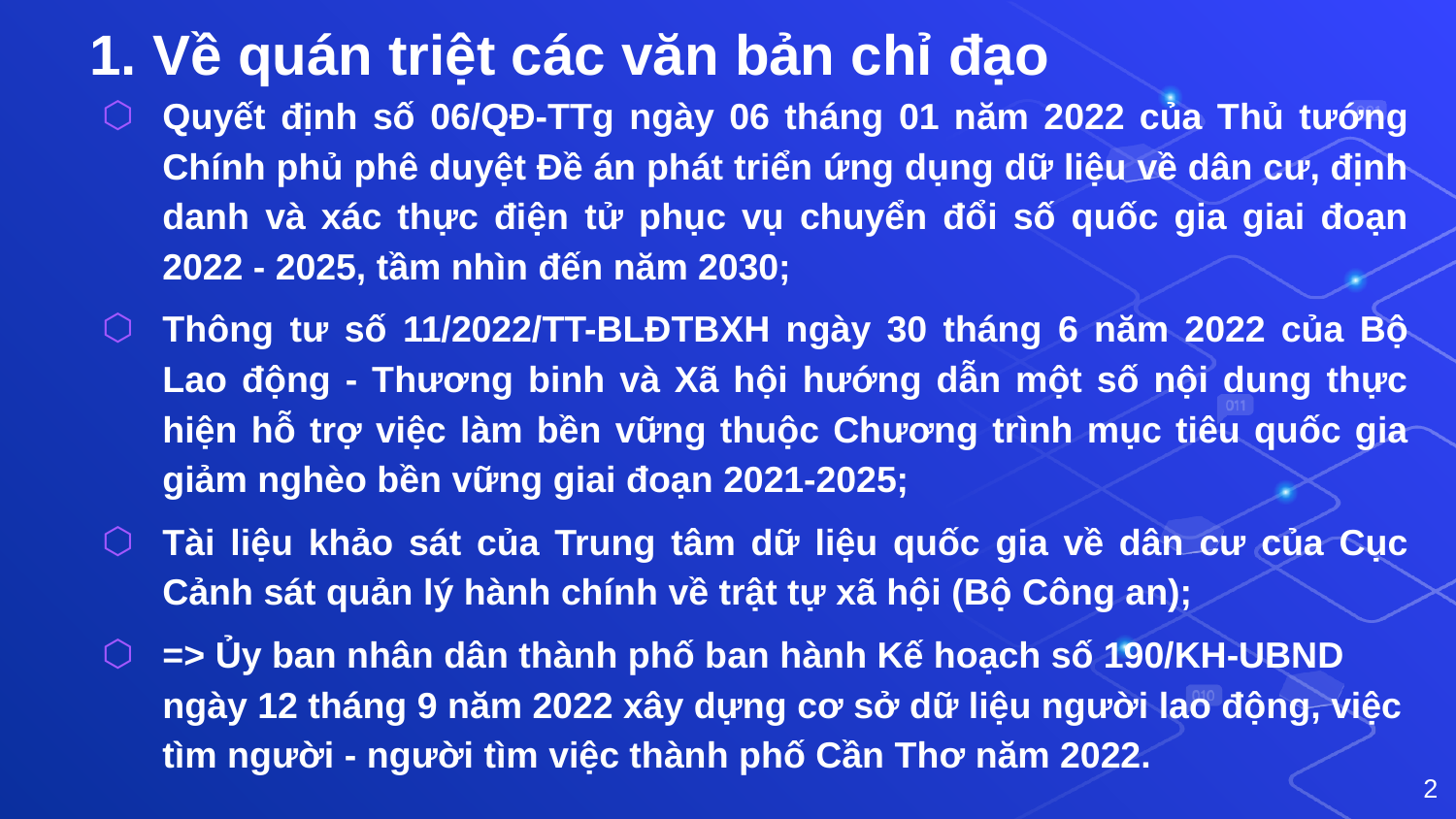

# 1. Về quán triệt các văn bản chỉ đạo
Quyết định số 06/QĐ-TTg ngày 06 tháng 01 năm 2022 của Thủ tướng Chính phủ phê duyệt Đề án phát triển ứng dụng dữ liệu về dân cư, định danh và xác thực điện tử phục vụ chuyển đổi số quốc gia giai đoạn 2022 - 2025, tầm nhìn đến năm 2030;
Thông tư số 11/2022/TT-BLĐTBXH ngày 30 tháng 6 năm 2022 của Bộ Lao động - Thương binh và Xã hội hướng dẫn một số nội dung thực hiện hỗ trợ việc làm bền vững thuộc Chương trình mục tiêu quốc gia giảm nghèo bền vững giai đoạn 2021-2025;
Tài liệu khảo sát của Trung tâm dữ liệu quốc gia về dân cư của Cục Cảnh sát quản lý hành chính về trật tự xã hội (Bộ Công an);
=> Ủy ban nhân dân thành phố ban hành Kế hoạch số 190/KH-UBND ngày 12 tháng 9 năm 2022 xây dựng cơ sở dữ liệu người lao động, việc tìm người - người tìm việc thành phố Cần Thơ năm 2022.
2